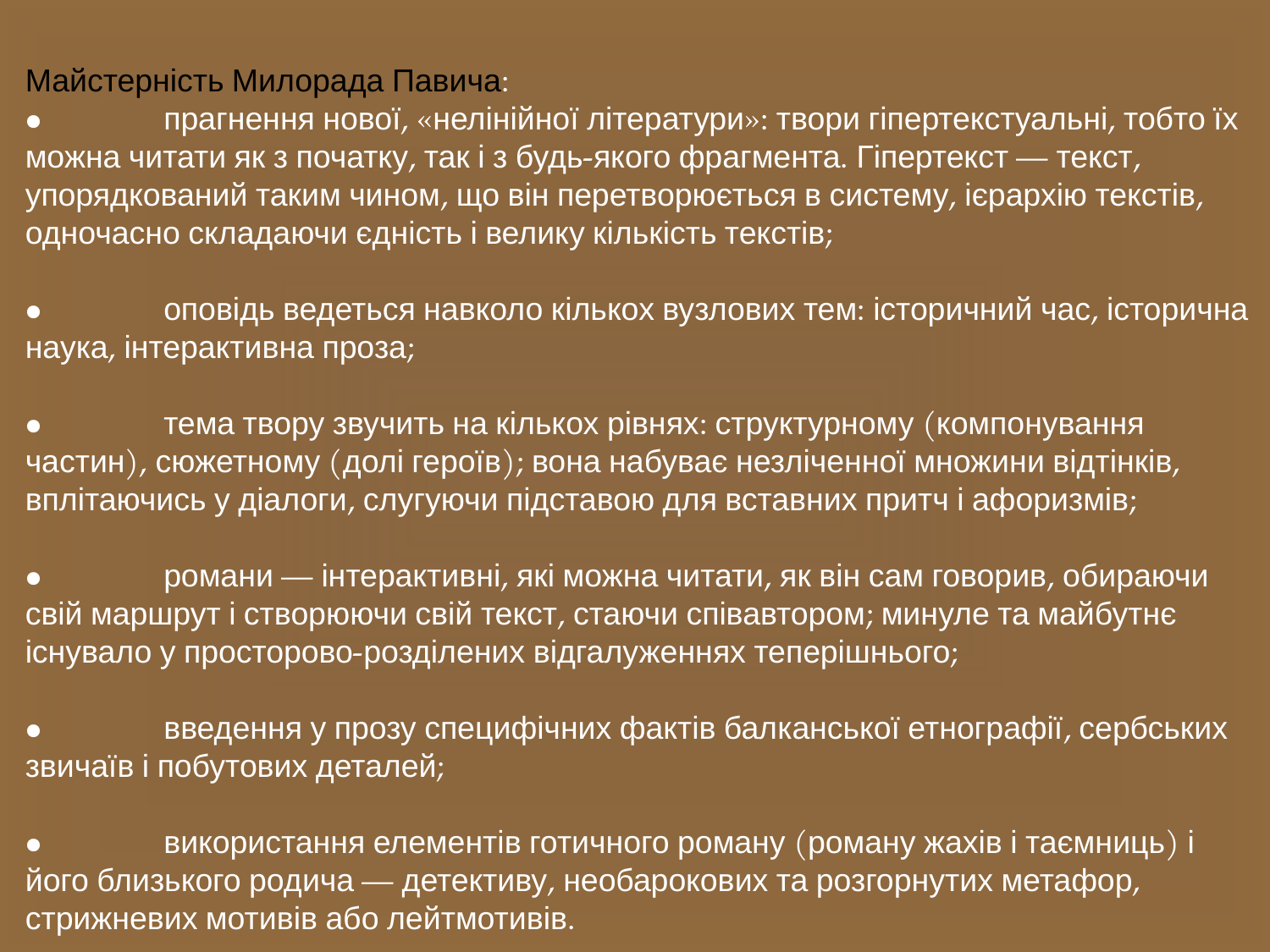

Майстерність Милорада Павича:
•               прагнення нової, «нелінійної літератури»: твори гіпертекстуальні, тобто їх можна читати як з початку, так і з будь-якого фрагмента. Гіпертекст — текст, упорядкований таким чином, що він перетворюється в систему, ієрархію текстів, одночасно складаючи єдність і велику кількість текстів;

•               оповідь ведеться навколо кількох вузлових тем: історичний час, історична наука, інтерактивна проза;

•               тема твору звучить на кількох рівнях: структурному (компонування частин), сюжетному (долі героїв); вона набуває незліченної множини відтінків, вплітаючись у діалоги, слугуючи підставою для вставних притч і афоризмів;

•               романи — інтерактивні, які можна читати, як він сам говорив, обираючи свій маршрут і створюючи свій текст, стаючи співавтором; минуле та майбутнє існувало у просторово-розділених відгалуженнях теперішнього;

•               введення у прозу специфічних фактів балканської етнографії, сербських звичаїв і побутових деталей;

•               використання елементів готичного роману (роману жахів і таємниць) і його близького родича — детективу, необарокових та розгорнутих метафор, стрижневих мотивів або лейтмотивів.